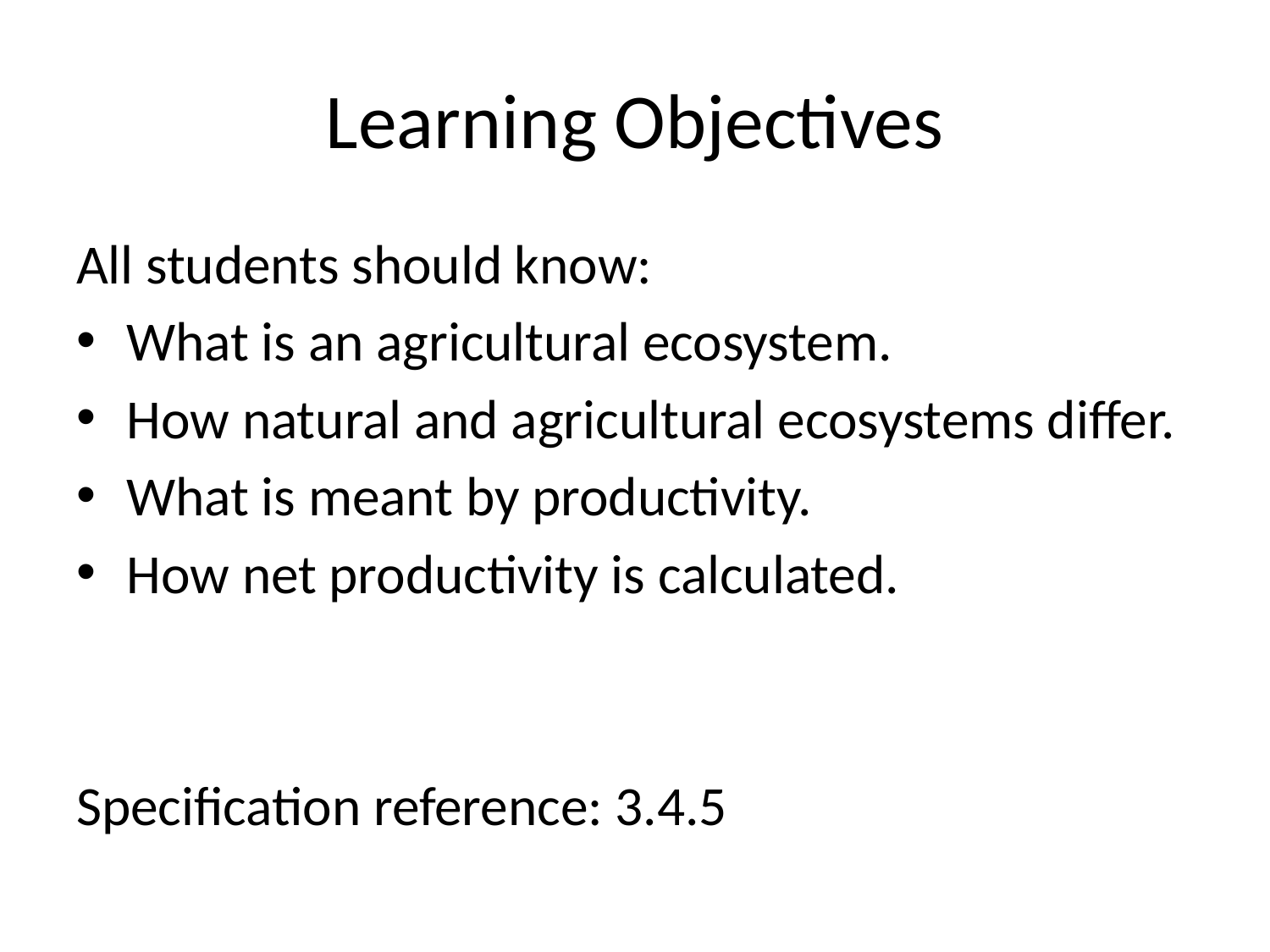

# Learning Objectives
All students should know:
What is an agricultural ecosystem.
How natural and agricultural ecosystems differ.
What is meant by productivity.
How net productivity is calculated.

Specification reference: 3.4.5